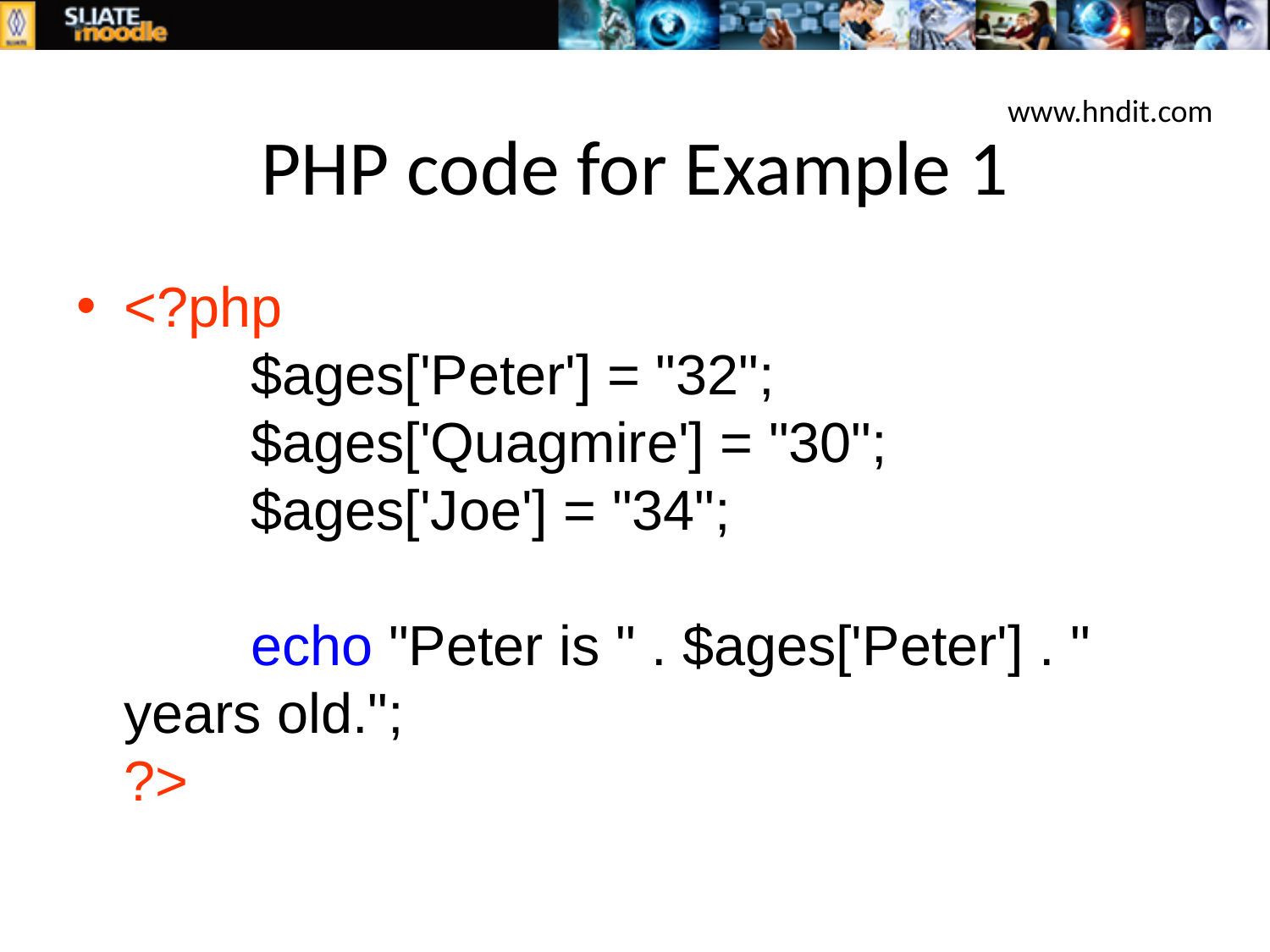

# PHP code for Example 1
www.hndit.com
<?php
	$ages['Peter'] = "32";
	$ages['Quagmire'] = "30";
	$ages['Joe'] = "34";
	echo "Peter is " . $ages['Peter'] . " years old.";
?>